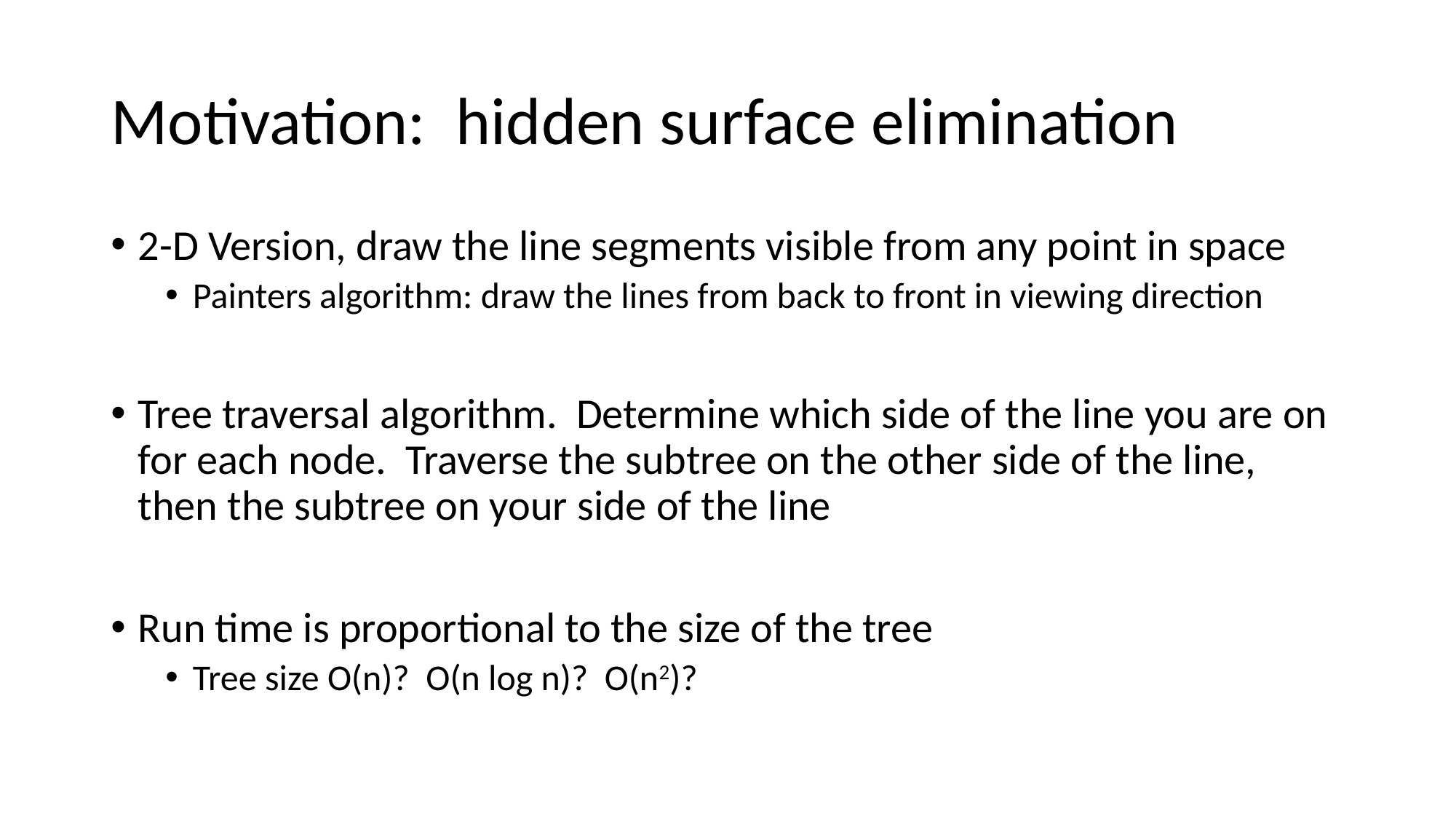

# Motivation:  hidden surface elimination
2-D Version, draw the line segments visible from any point in space
Painters algorithm: draw the lines from back to front in viewing direction

Tree traversal algorithm.  Determine which side of the line you are on for each node.  Traverse the subtree on the other side of the line, then the subtree on your side of the line

Run time is proportional to the size of the tree
Tree size O(n)?  O(n log n)?  O(n2)?